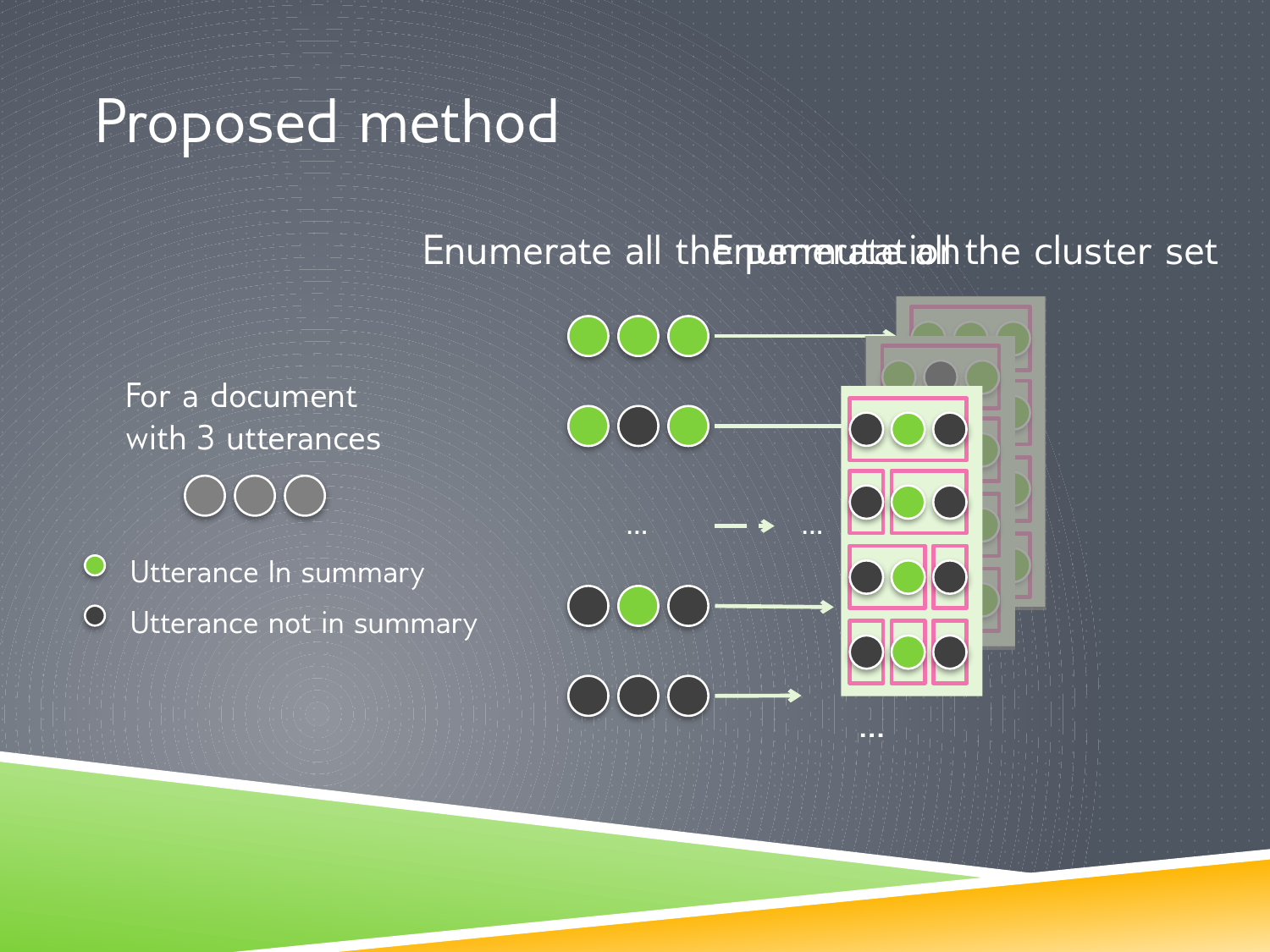

# Proposed method
Enumerate all the permutation
Enumerate all the cluster set

For a document
with 3 utterances

Utterance In summary

Utterance not in summary

…
…

…